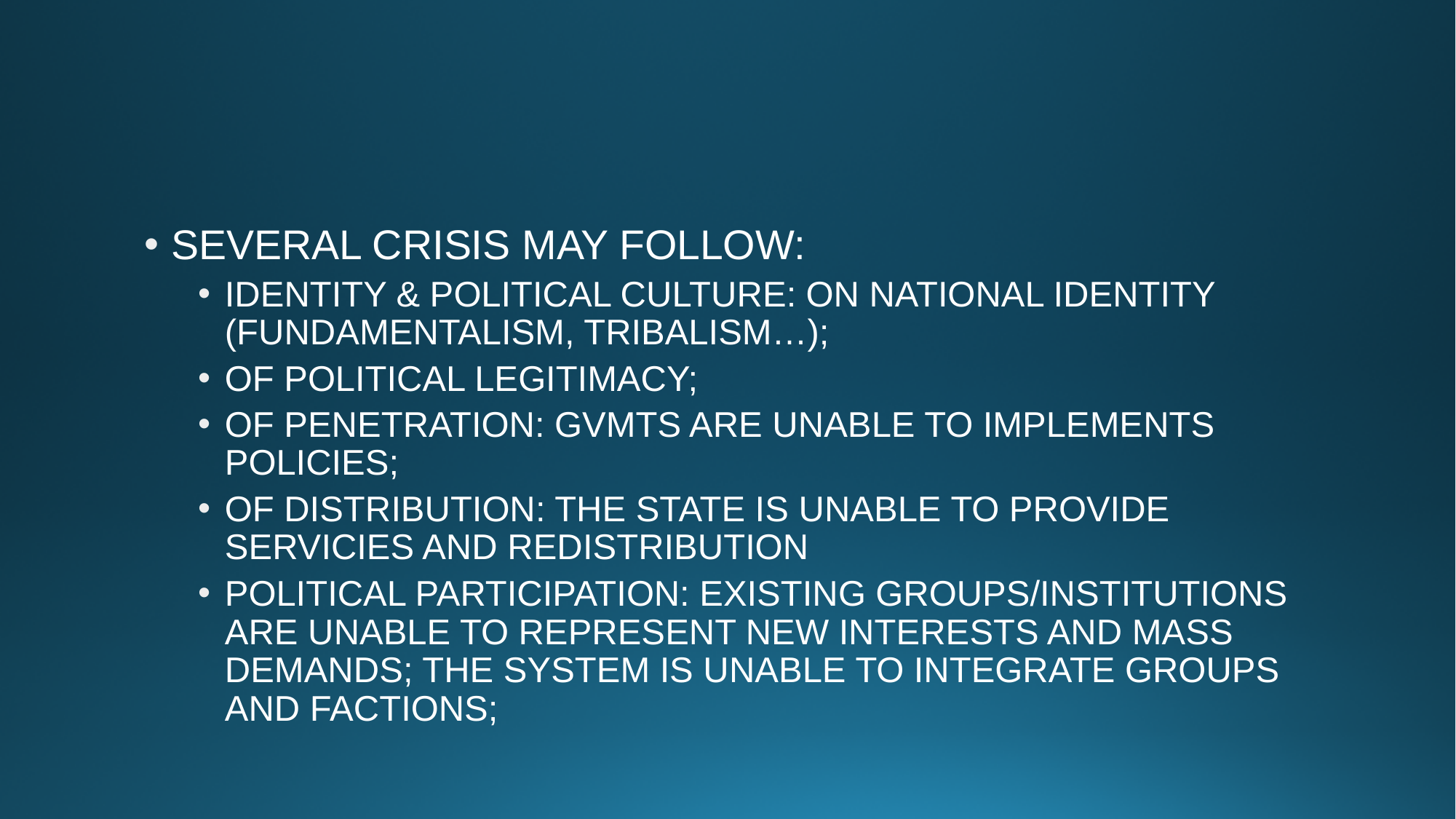

#
SEVERAL CRISIS MAY FOLLOW:
IDENTITY & POLITICAL CULTURE: ON NATIONAL IDENTITY (FUNDAMENTALISM, TRIBALISM…);
OF POLITICAL LEGITIMACY;
OF PENETRATION: GVMTS ARE UNABLE TO IMPLEMENTS POLICIES;
OF DISTRIBUTION: THE STATE IS UNABLE TO PROVIDE SERVICIES AND REDISTRIBUTION
POLITICAL PARTICIPATION: EXISTING GROUPS/INSTITUTIONS ARE UNABLE TO REPRESENT NEW INTERESTS AND MASS DEMANDS; THE SYSTEM IS UNABLE TO INTEGRATE GROUPS AND FACTIONS;